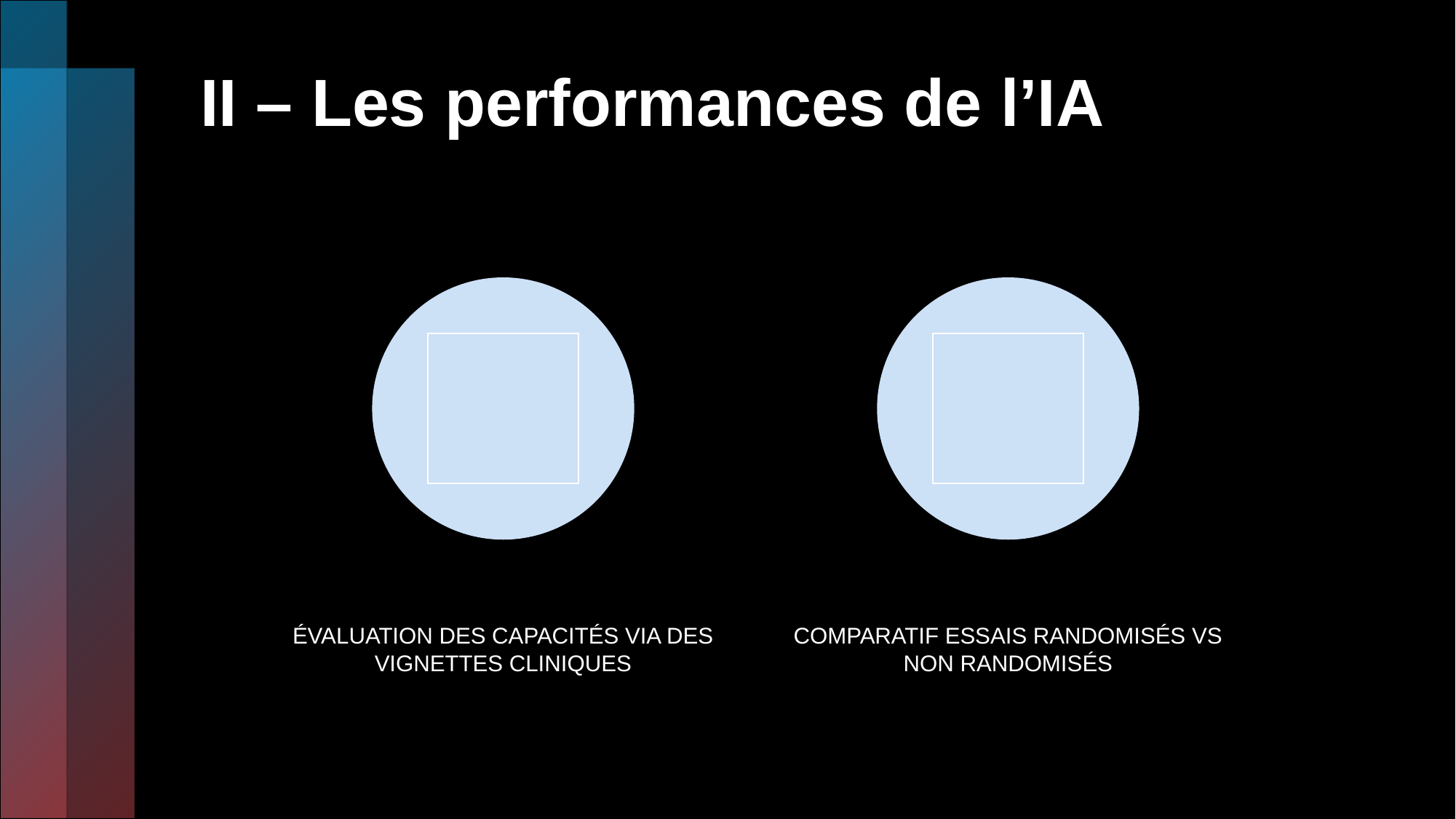

# II – Les performances de l’IA
Évaluation des capacités via des vignettes cliniques
Comparatif essais randomisés vs non randomisés